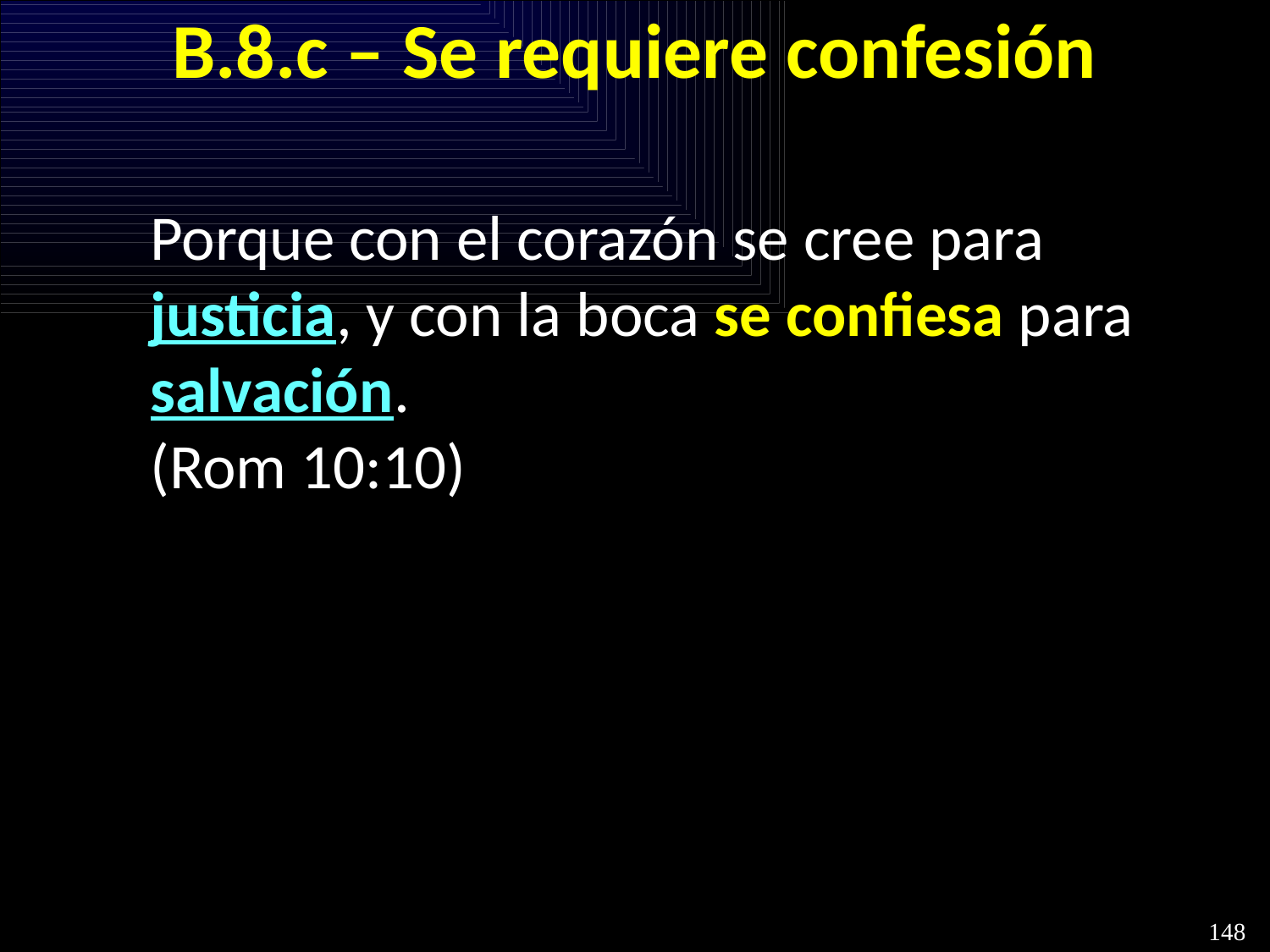

# B.8.c – Se requiere confesión
Porque con el corazón se cree para justicia, y con la boca se confiesa para salvación. 
(Rom 10:10)
148